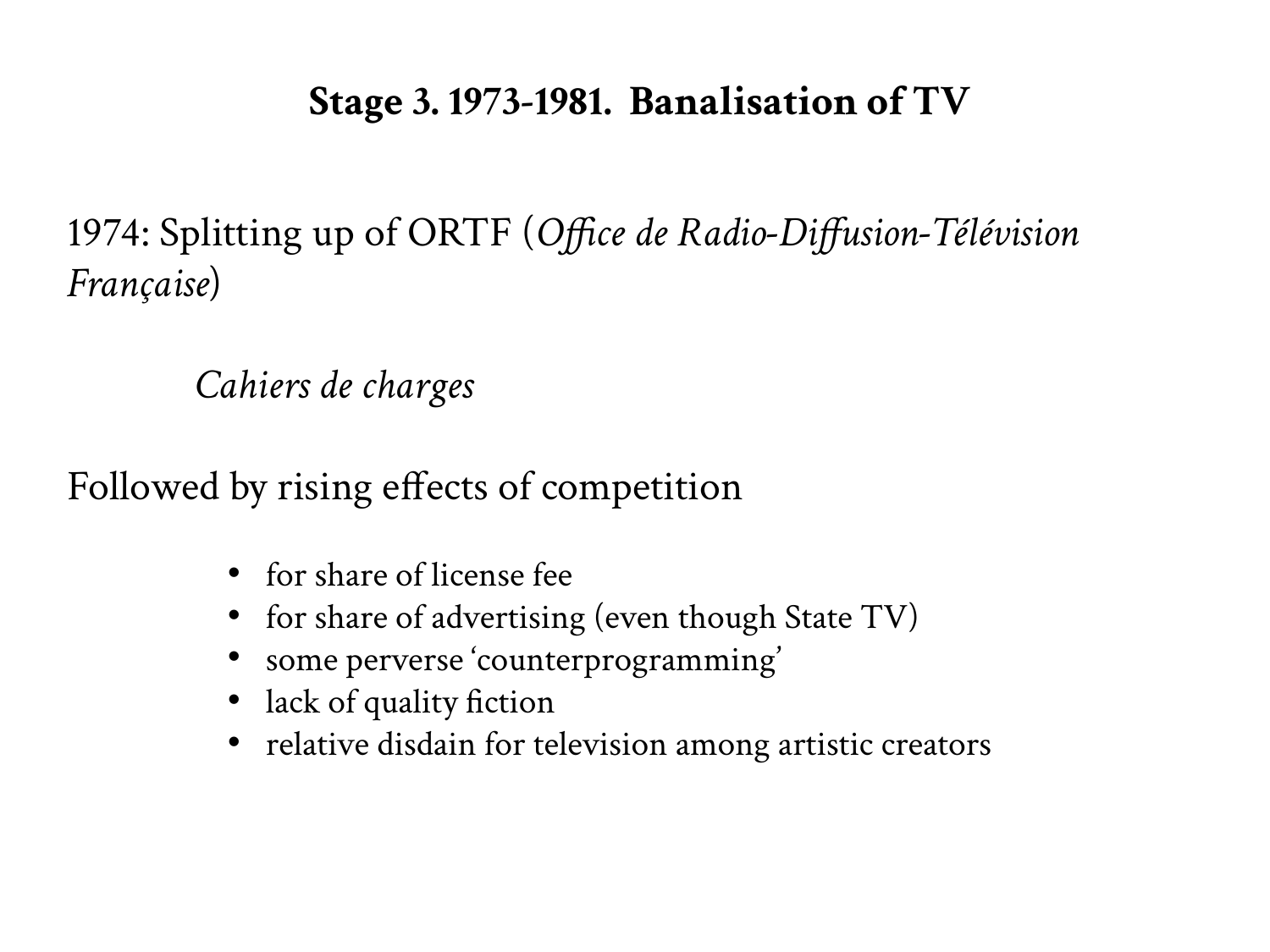

Stage 3. 1973-1981.  Banalisation of TV

1974: Splitting up of ORTF (Office de Radio-Diffusion-Télévision Française)

	Cahiers de charges

Followed by rising effects of competition

 for share of license fee
 for share of advertising (even though State TV)
 some perverse ‘counterprogramming’
 lack of quality fiction
 relative disdain for television among artistic creators